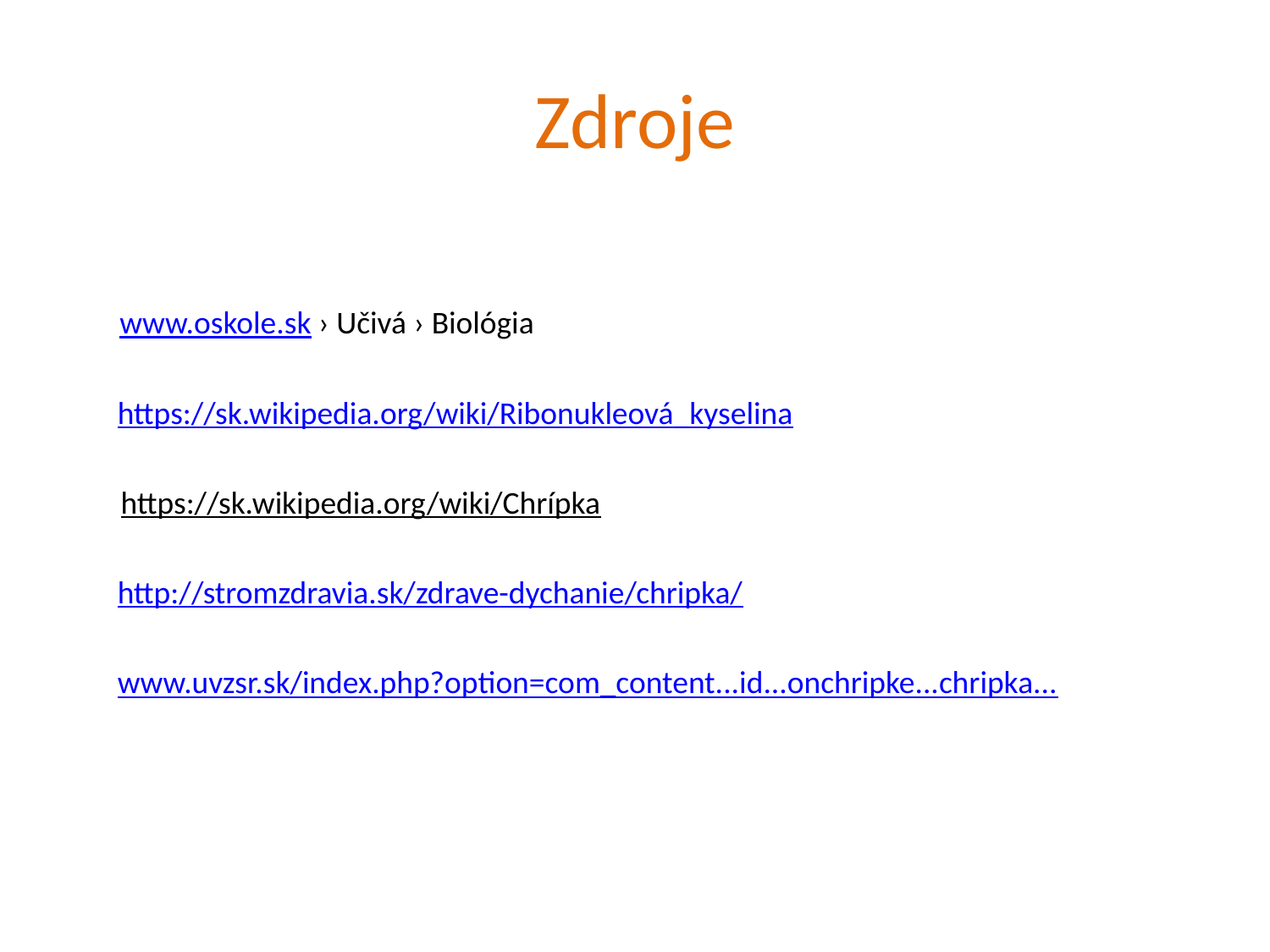

# Zdroje
www.oskole.sk › Učivá › Biológia
https://sk.wikipedia.org/wiki/Ribonukleová_kyselina
https://sk.wikipedia.org/wiki/Chrípka
http://stromzdravia.sk/zdrave-dychanie/chripka/
www.uvzsr.sk/index.php?option=com_content...id...onchripke...chripka...